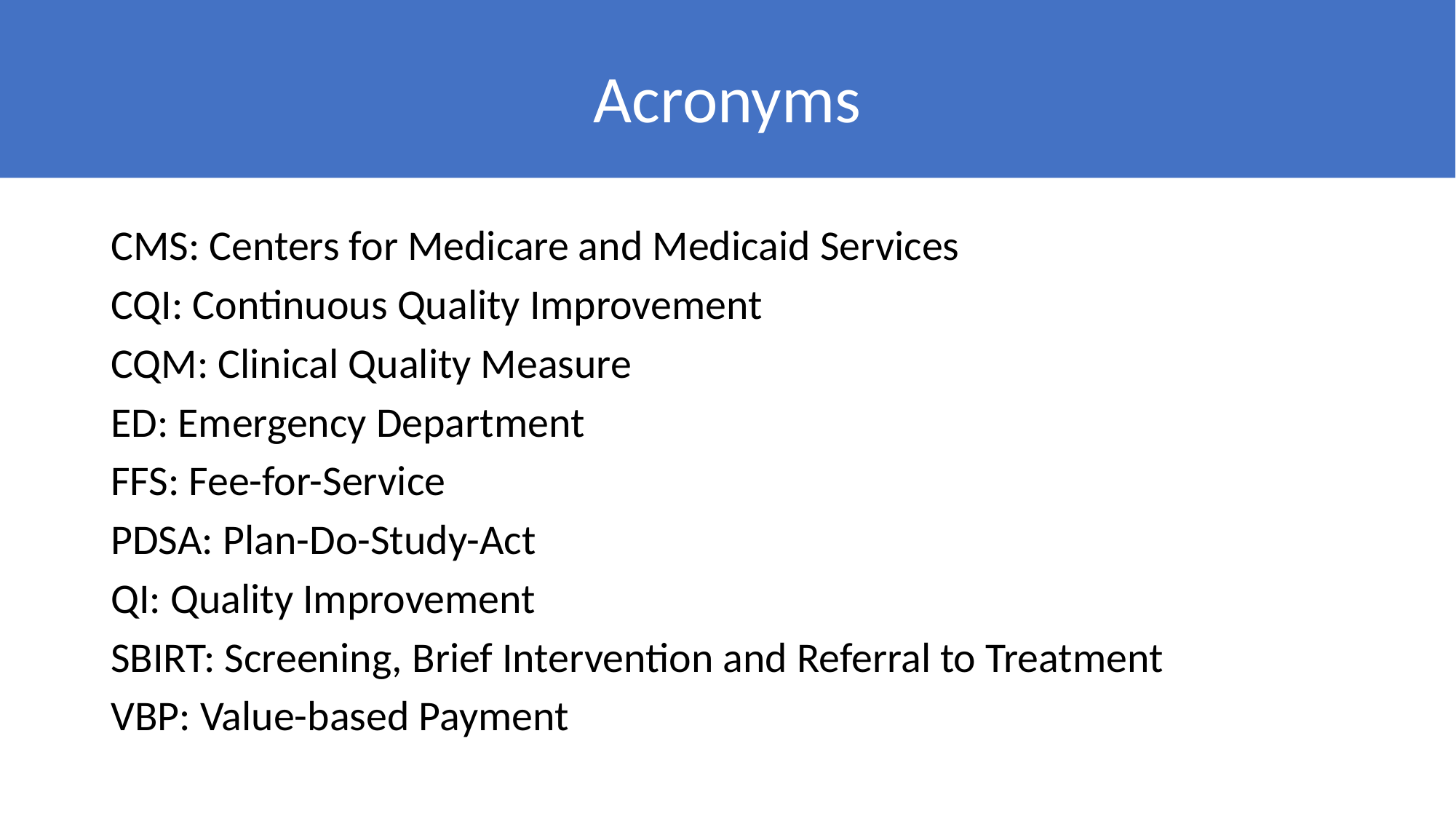

# Acronyms
CMS: Centers for Medicare and Medicaid Services
CQI: Continuous Quality Improvement
CQM: Clinical Quality Measure
ED: Emergency Department
FFS: Fee-for-Service
PDSA: Plan-Do-Study-Act
QI: Quality Improvement
SBIRT: Screening, Brief Intervention and Referral to Treatment
VBP: Value-based Payment